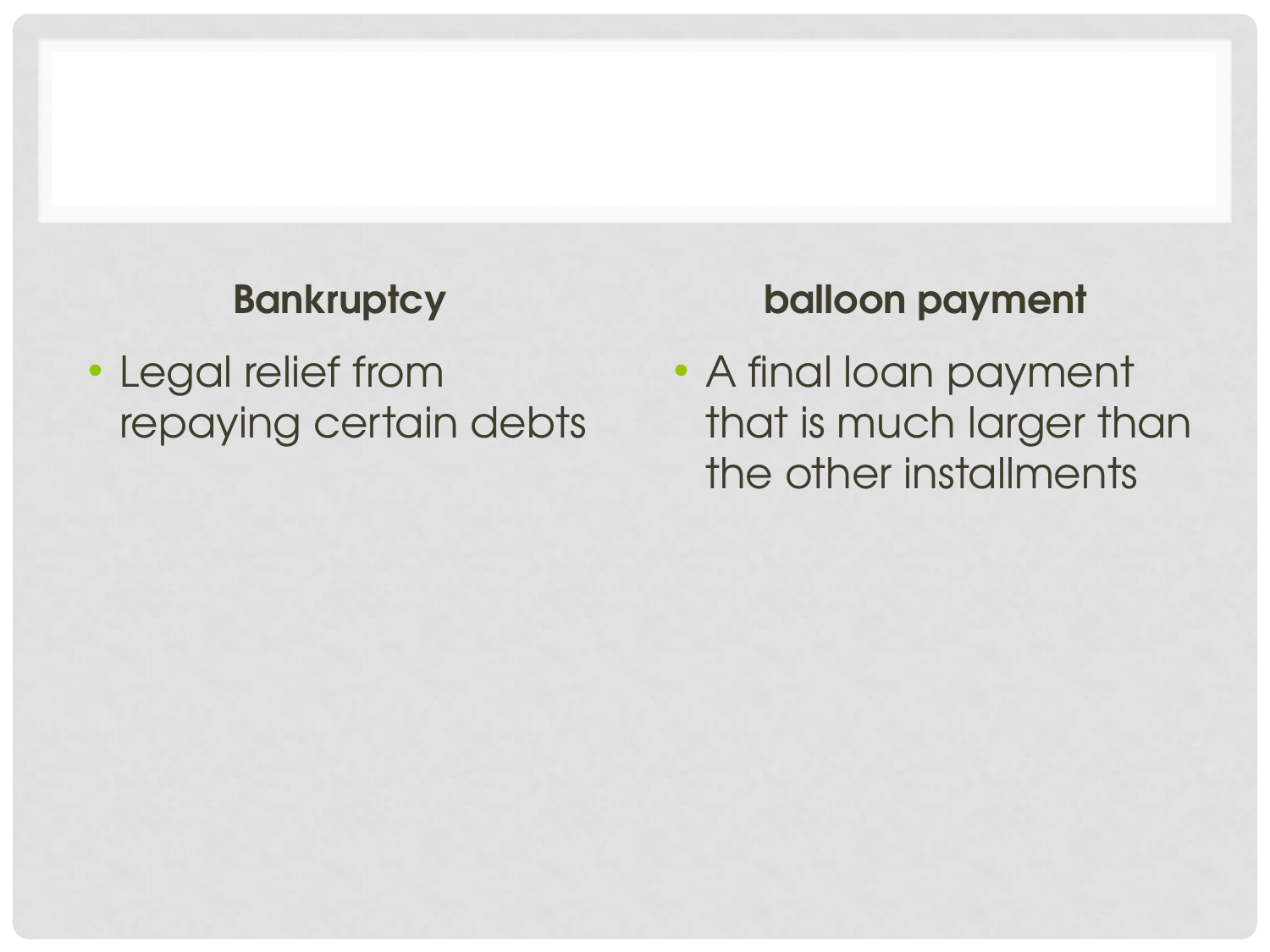

#
Bankruptcy
balloon payment
Legal relief from repaying certain debts
A final loan payment that is much larger than the other installments